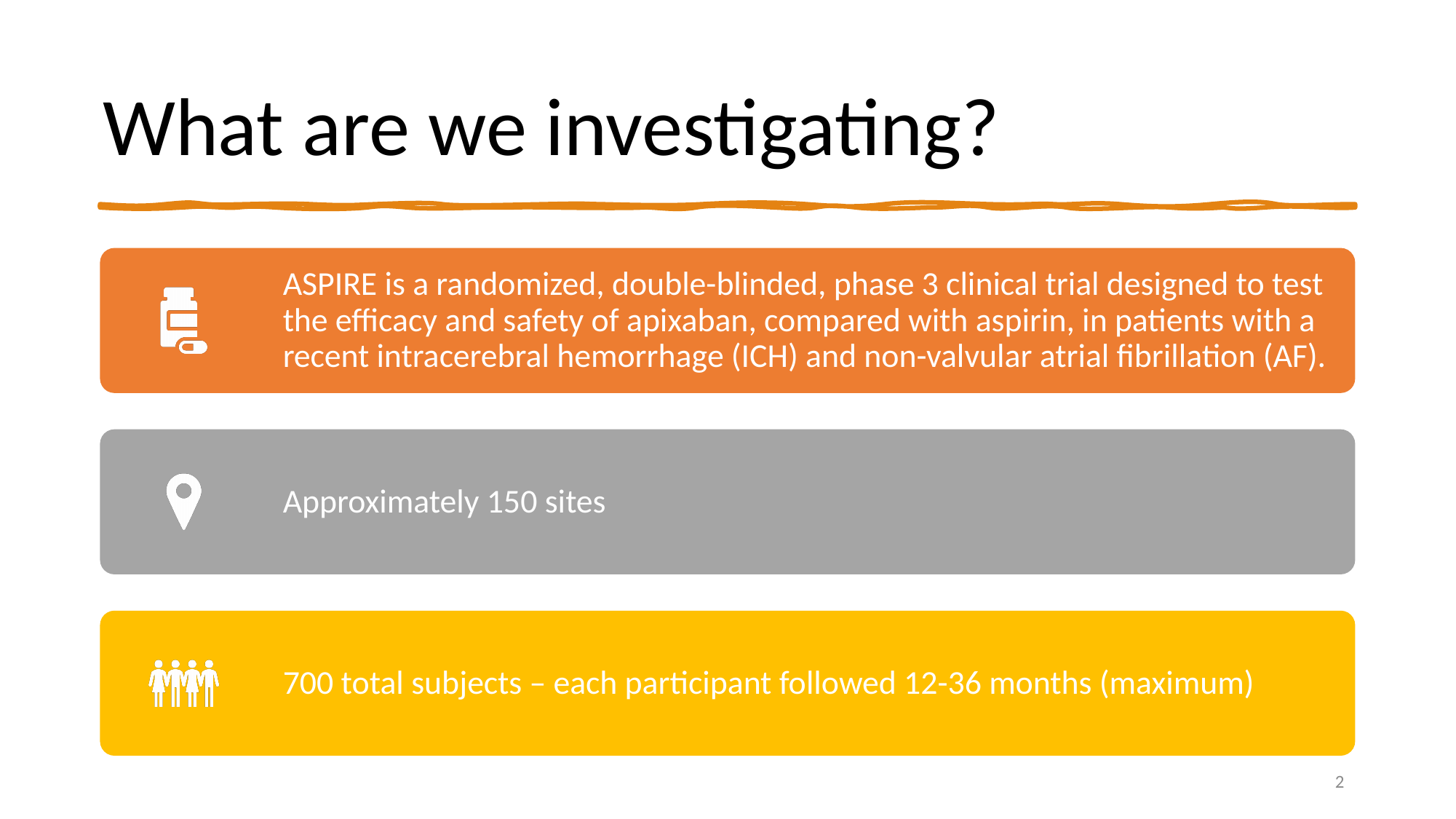

# What are we investigating?
ASPIRE is a randomized, double-blinded, phase 3 clinical trial designed to test the efficacy and safety of apixaban, compared with aspirin, in patients with a recent intracerebral hemorrhage (ICH) and non-valvular atrial fibrillation (AF).
Approximately 150 sites
700 total subjects – each participant followed 12-36 months (maximum)

2